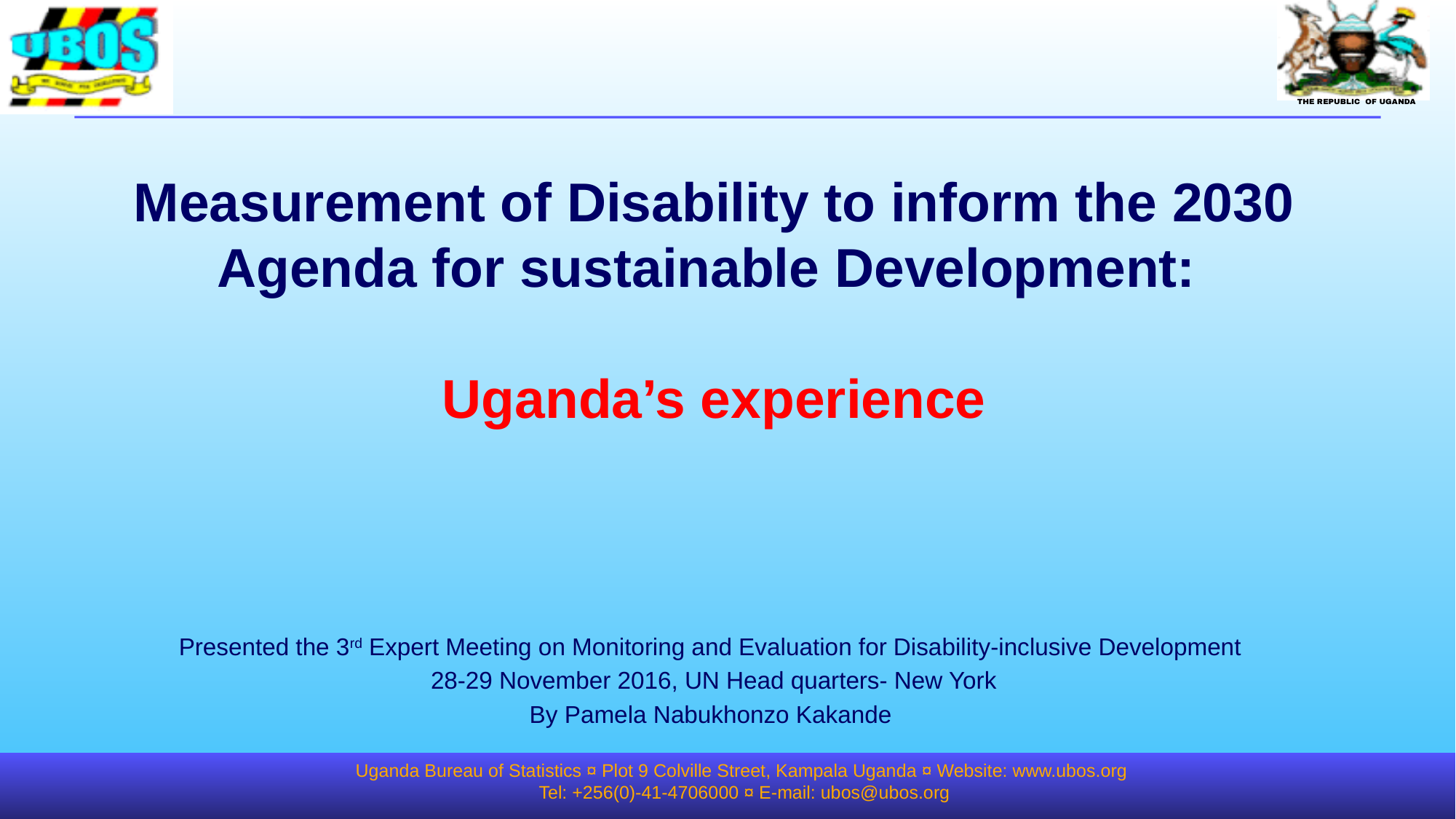

# Measurement of Disability to inform the 2030 Agenda for sustainable Development: Uganda’s experience
Presented the 3rd Expert Meeting on Monitoring and Evaluation for Disability-inclusive Development
28-29 November 2016, UN Head quarters- New York
By Pamela Nabukhonzo Kakande

Uganda Bureau of Statistics ¤ Plot 9 Colville Street, Kampala Uganda ¤ Website: www.ubos.org
Tel: +256(0)-41-4706000 ¤ E-mail: ubos@ubos.org